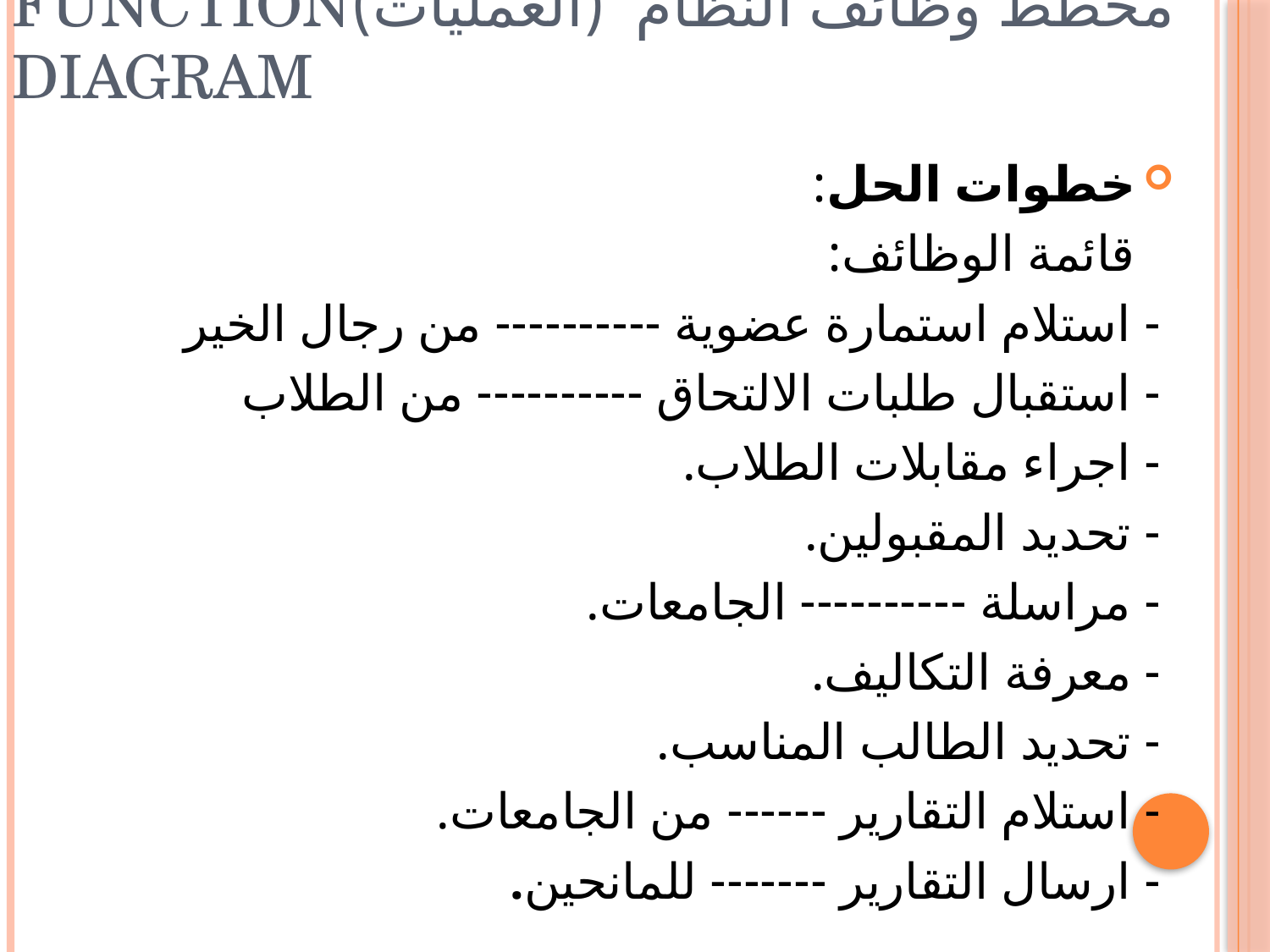

# مخطط وظائف النظام  (العمليات)Function Diagram
خطوات الحل:
   قائمة الوظائف:
 - استلام استمارة عضوية ---------- من رجال الخير
 - استقبال طلبات الالتحاق ---------- من الطلاب
 - اجراء مقابلات الطلاب.
 - تحديد المقبولين.
 - مراسلة ---------- الجامعات.
 - معرفة التكاليف.
 - تحديد الطالب المناسب.
 - استلام التقارير ------ من الجامعات.
 - ارسال التقارير ------- للمانحين.